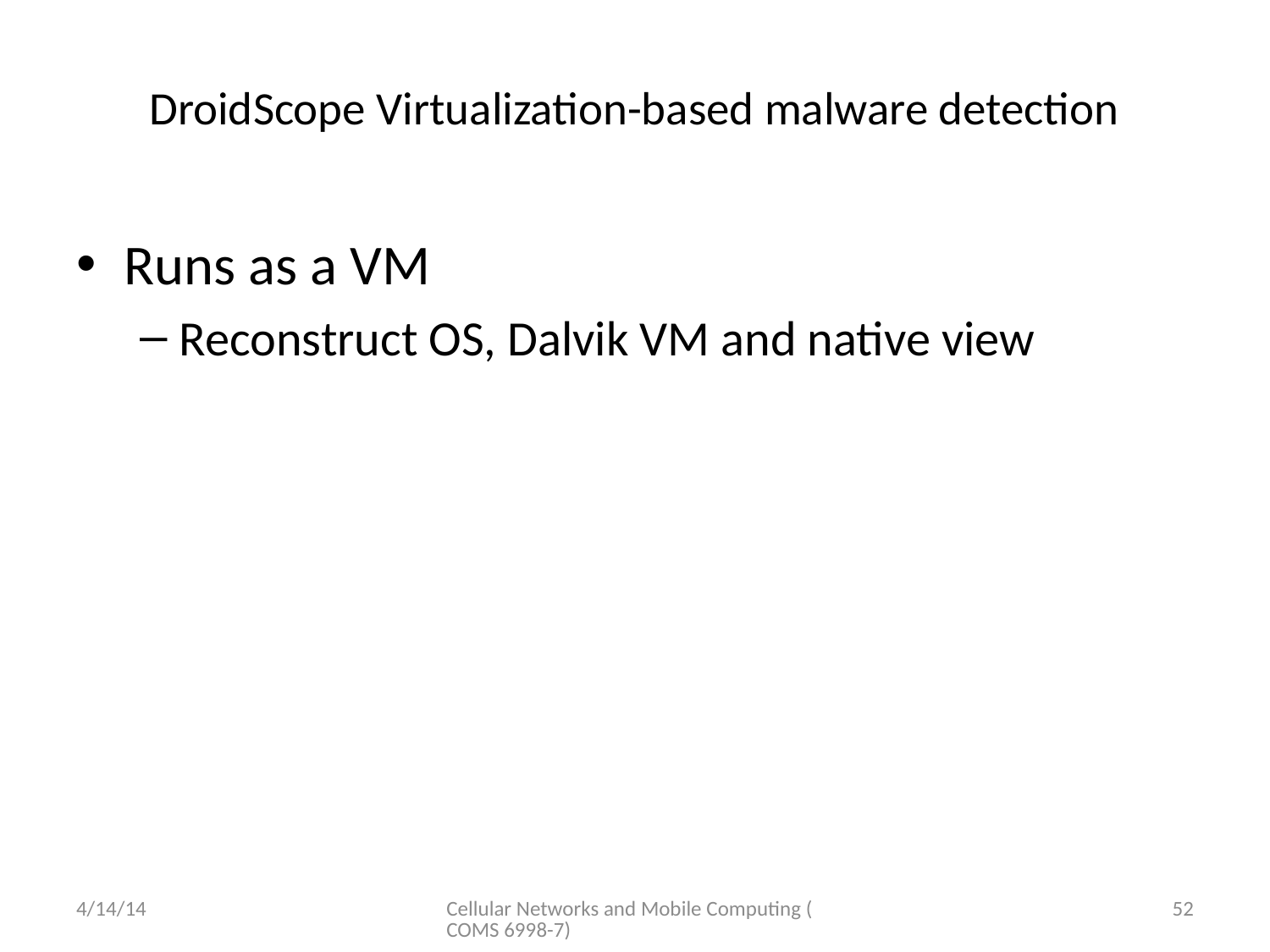

# DroidScope Virtualization-based malware detection
Runs as a VM
Reconstruct OS, Dalvik VM and native view

4/14/14
Cellular Networks and Mobile Computing (COMS 6998-7)
52